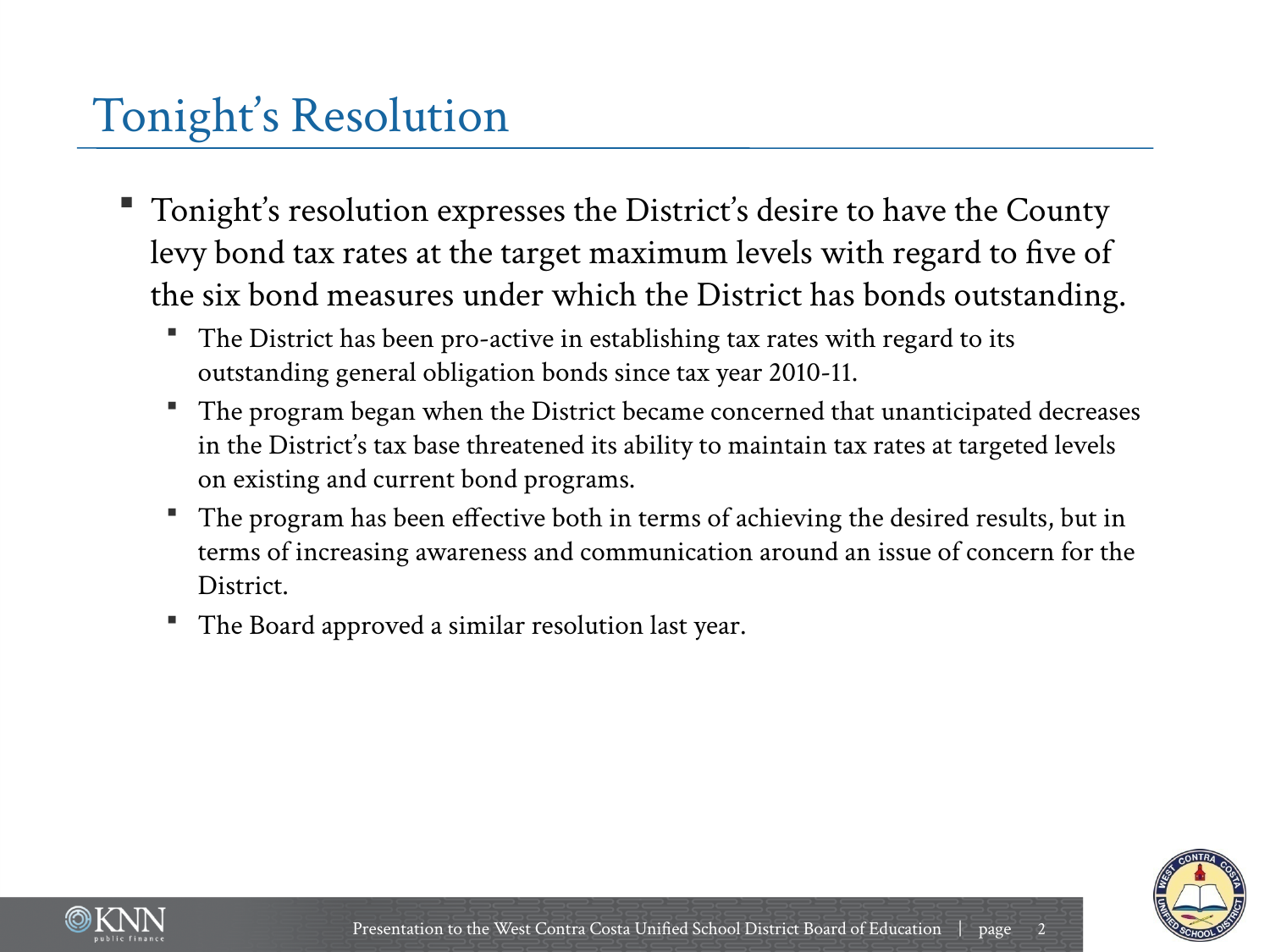

# Tonight’s Resolution
Tonight’s resolution expresses the District’s desire to have the County levy bond tax rates at the target maximum levels with regard to five of the six bond measures under which the District has bonds outstanding.
The District has been pro-active in establishing tax rates with regard to its outstanding general obligation bonds since tax year 2010-11.
The program began when the District became concerned that unanticipated decreases in the District’s tax base threatened its ability to maintain tax rates at targeted levels on existing and current bond programs.
The program has been effective both in terms of achieving the desired results, but in terms of increasing awareness and communication around an issue of concern for the District.
The Board approved a similar resolution last year.
Presentation to the West Contra Costa Unified School District Board of Education    |    page
2